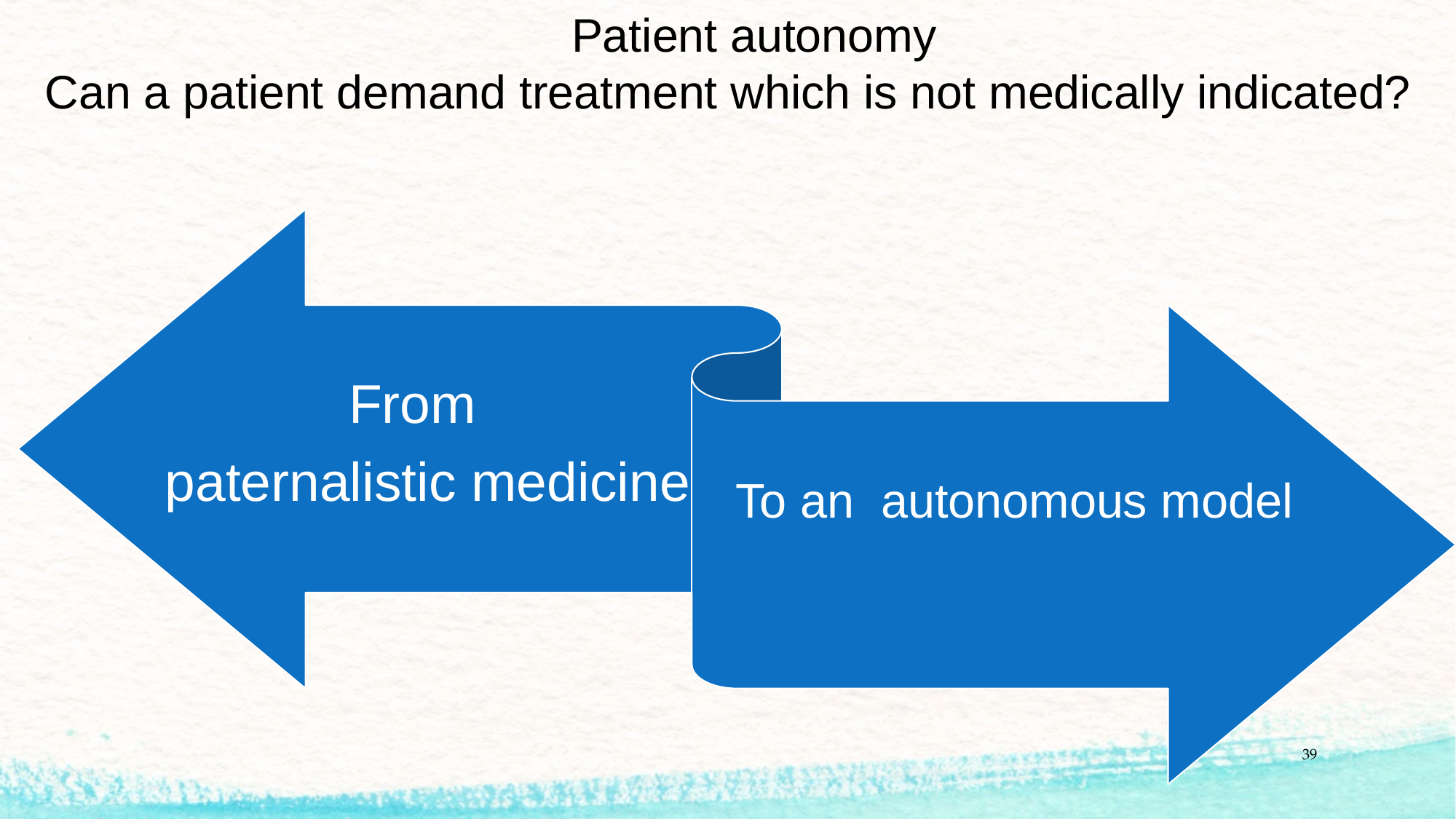

Patient autonomy
Can a patient demand treatment which is not medically indicated?
From
paternalistic medicine
    To an  autonomous model

39